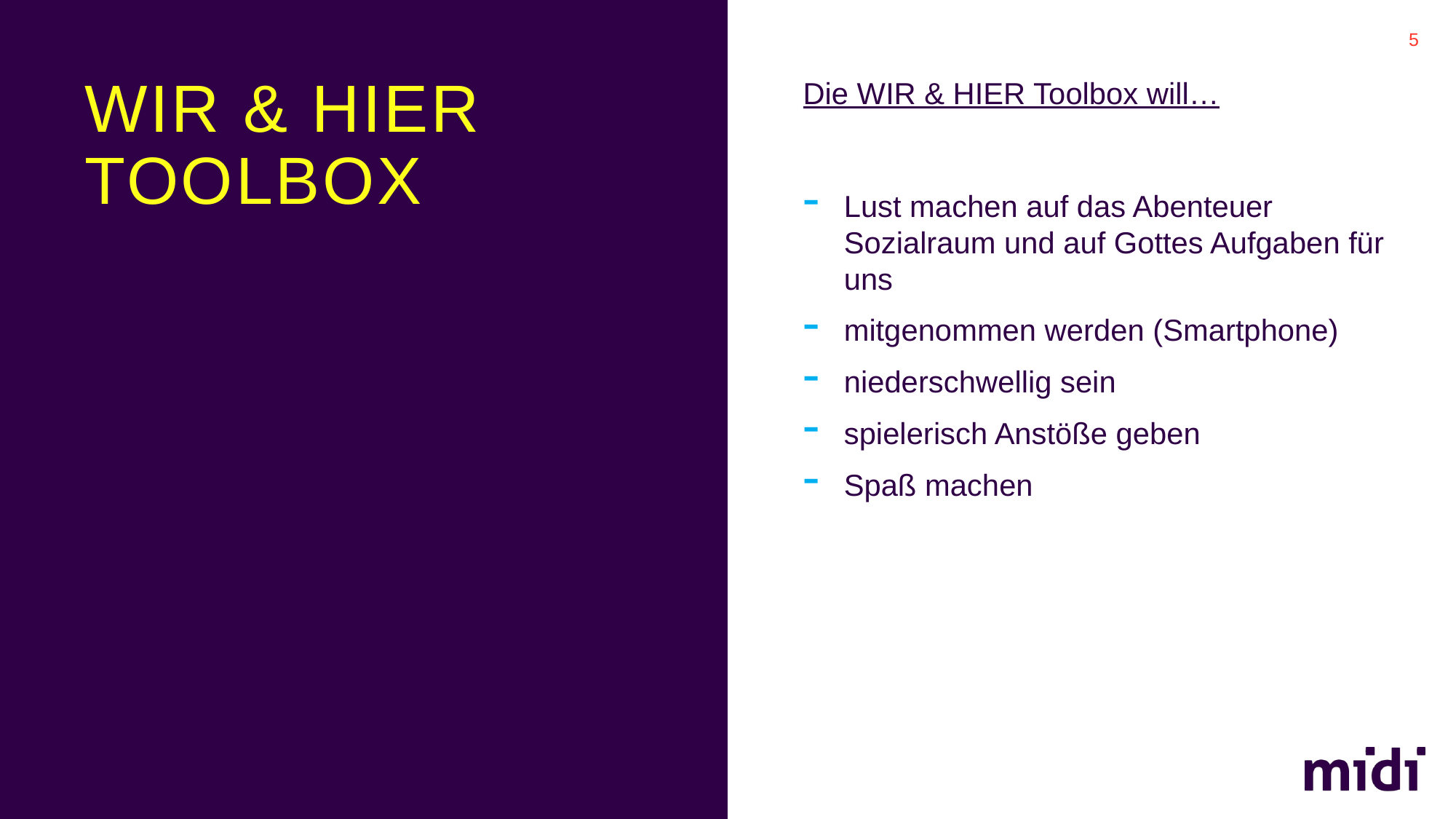

Wir & Hier Toolbox
Die WIR & HIER Toolbox will…

Lust machen auf das Abenteuer Sozialraum und auf Gottes Aufgaben für uns
mitgenommen werden (Smartphone)
niederschwellig sein
spielerisch Anstöße geben
Spaß machen